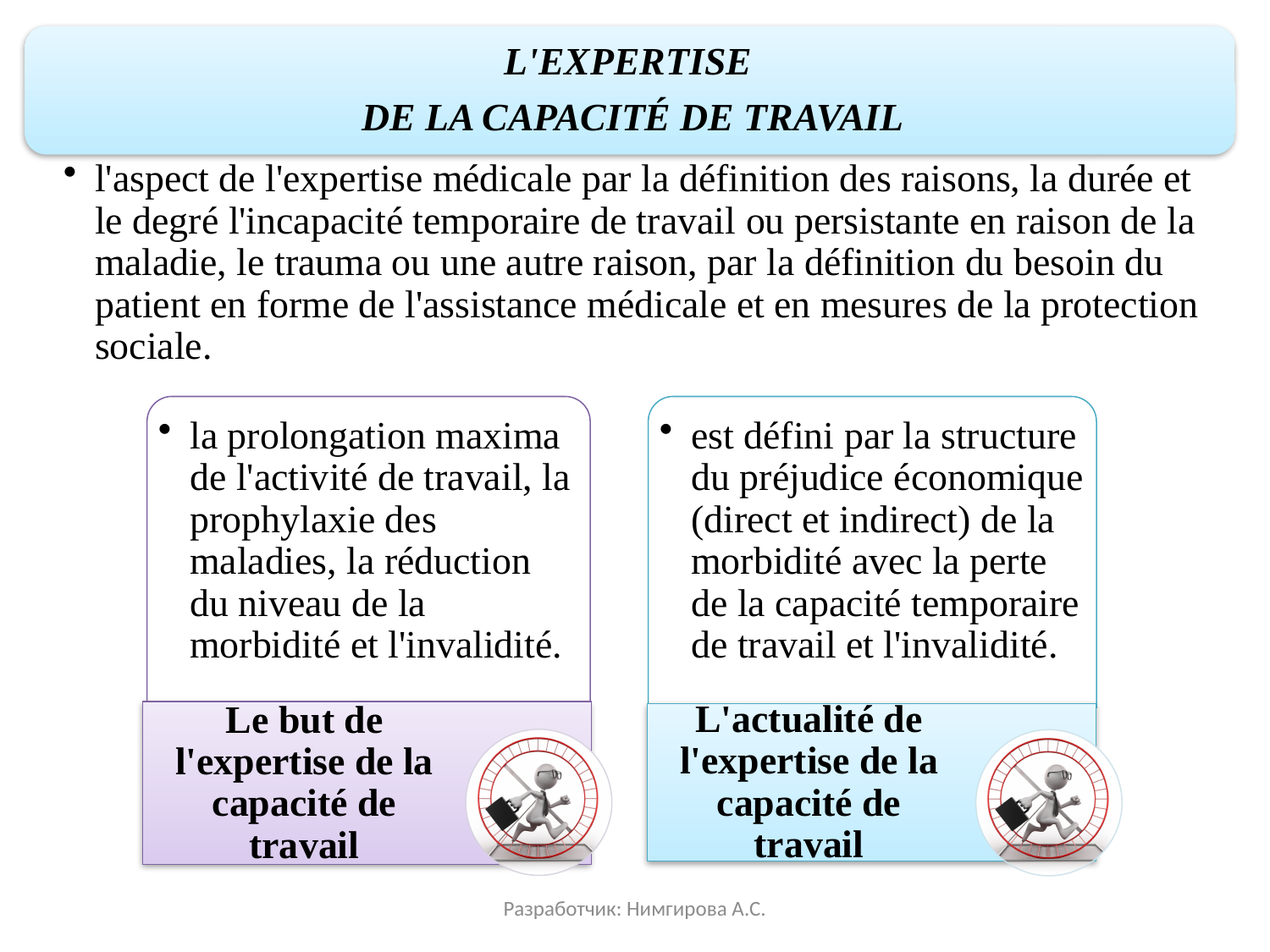

L'EXPERTISE
DE LA CAPACITÉ DE TRAVAIL
l'aspect de l'expertise médicale par la définition des raisons, la durée et le degré l'incapacité temporaire de travail ou persistante en raison de la maladie, le trauma ou une autre raison, par la définition du besoin du patient en forme de l'assistance médicale et en mesures de la protection sociale.
la prolongation maxima de l'activité de travail, la prophylaxie des maladies, la réduction du niveau de la morbidité et l'invalidité.
Le but de l'expertise de la capacité de travail
est défini par la structure du préjudice économique (direct et indirect) de la morbidité avec la perte de la capacité temporaire de travail et l'invalidité.
L'actualité de l'expertise de la capacité de travail
Разработчик: Нимгирова А.С.